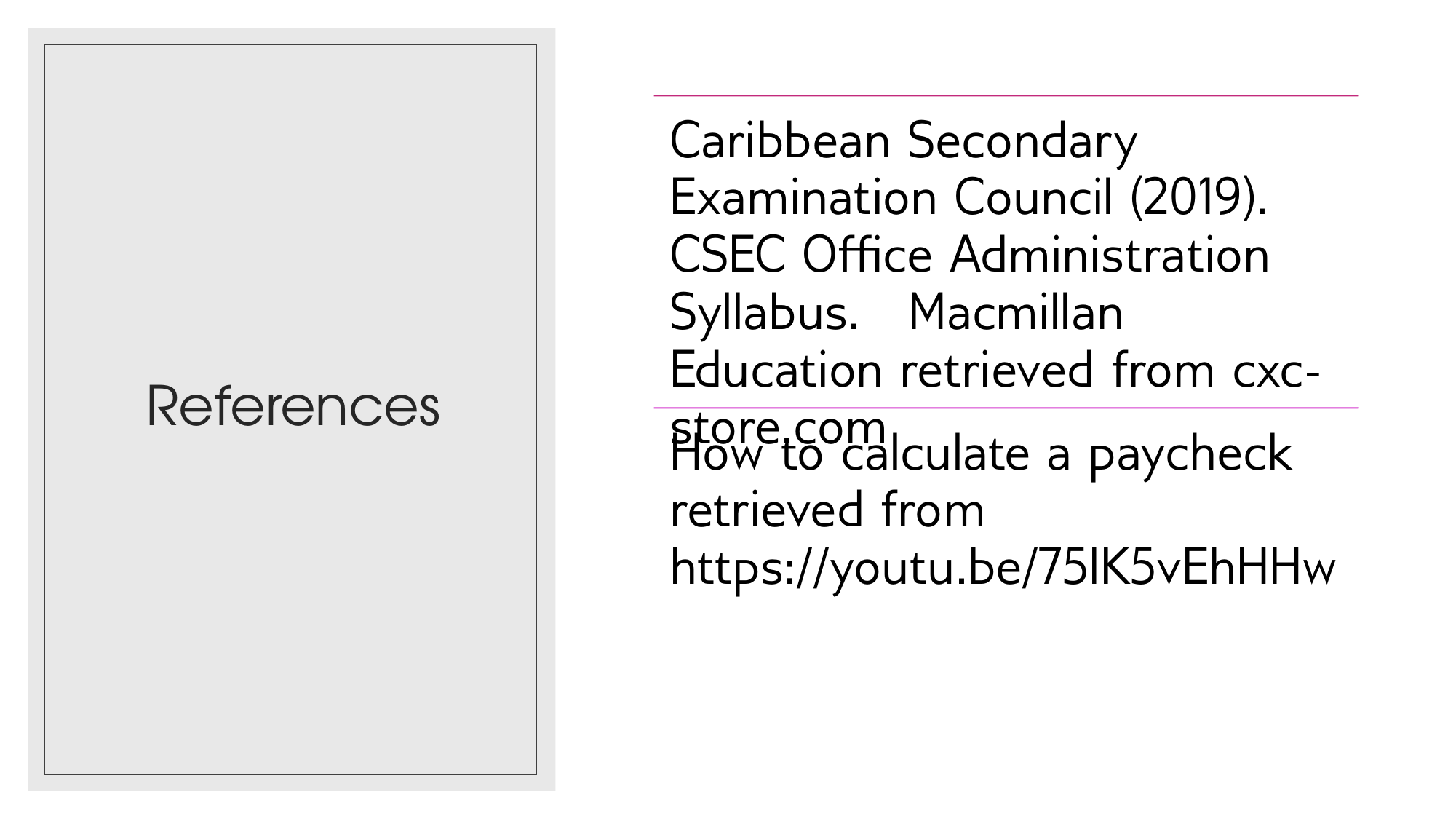

# References
Caribbean Secondary Examination Council (2019). CSEC Office Administration Syllabus.   Macmillan Education retrieved from cxc-store.com
How to calculate a paycheck retrieved from https://youtu.be/75IK5vEhHHw